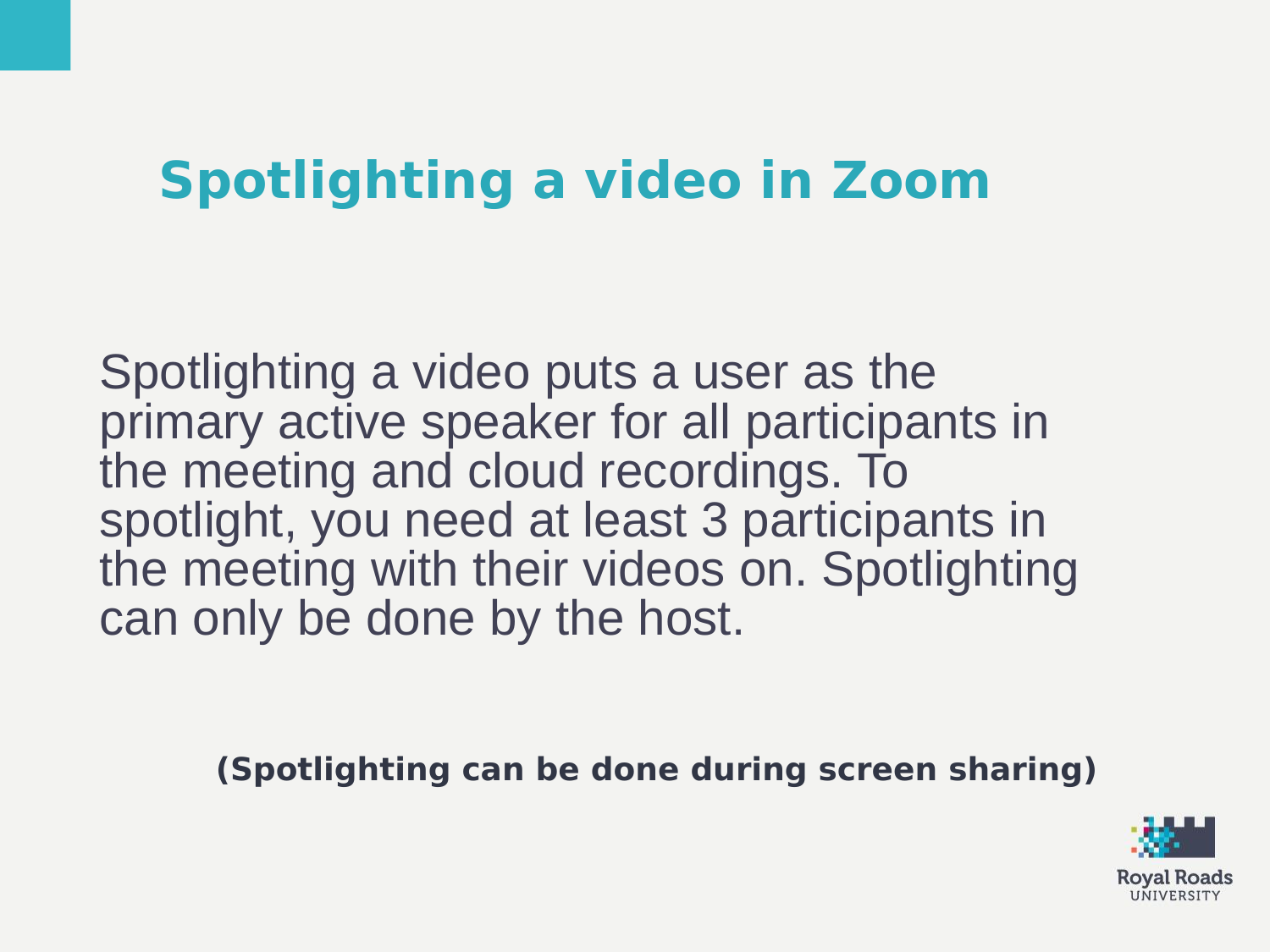

Spotlighting a video in Zoom
Spotlighting a video puts a user as the primary active speaker for all participants in the meeting and cloud recordings. To spotlight, you need at least 3 participants in the meeting with their videos on. Spotlighting can only be done by the host.
(Spotlighting can be done during screen sharing)